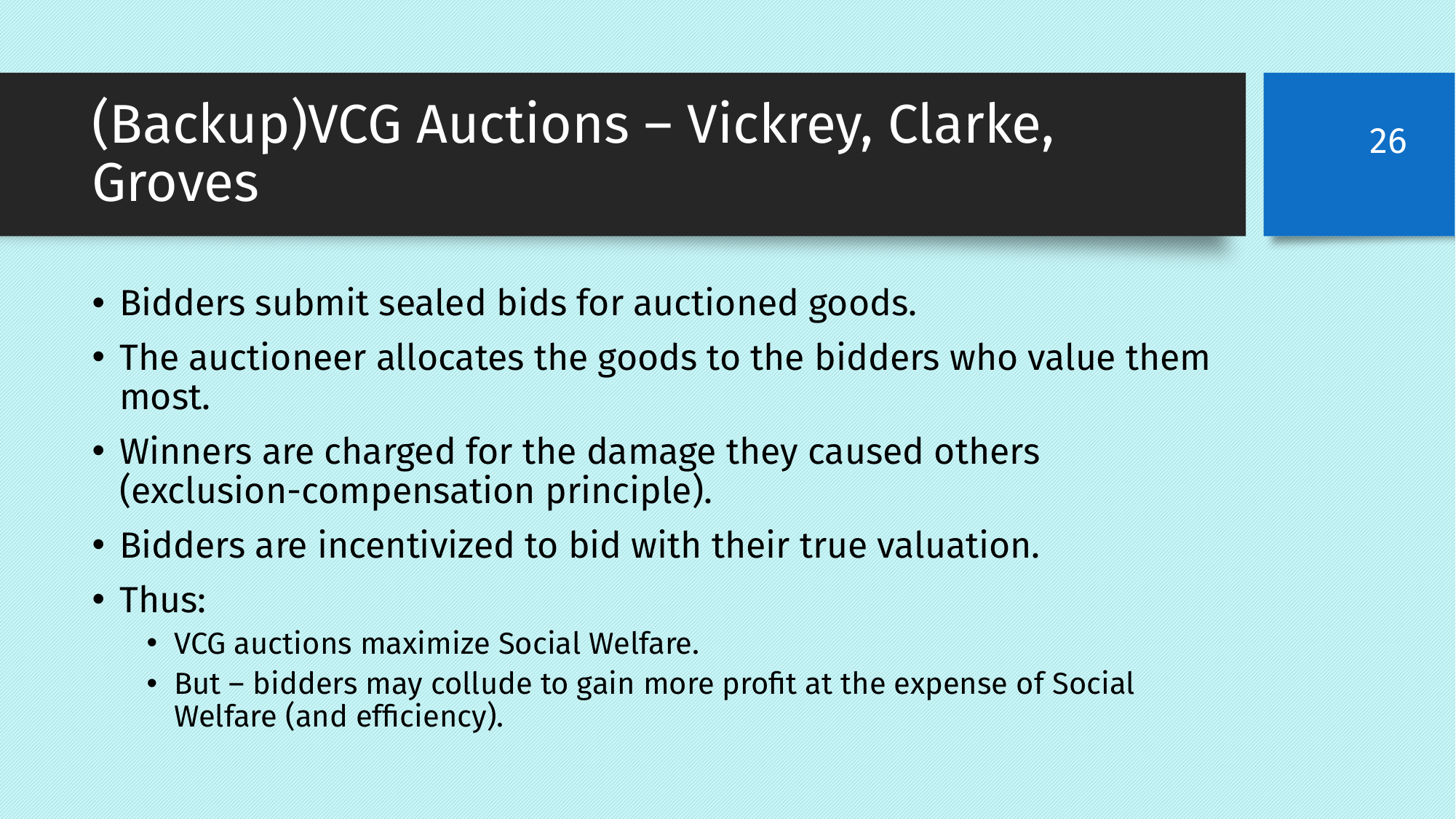

# (Backup)VCG Auctions – Vickrey, Clarke, Groves
26
Bidders submit sealed bids for auctioned goods.
The auctioneer allocates the goods to the bidders who value them most.
Winners are charged for the damage they caused others (exclusion-compensation principle).
Bidders are incentivized to bid with their true valuation.
Thus:
VCG auctions maximize Social Welfare.
But – bidders may collude to gain more profit at the expense of Social Welfare (and efficiency).